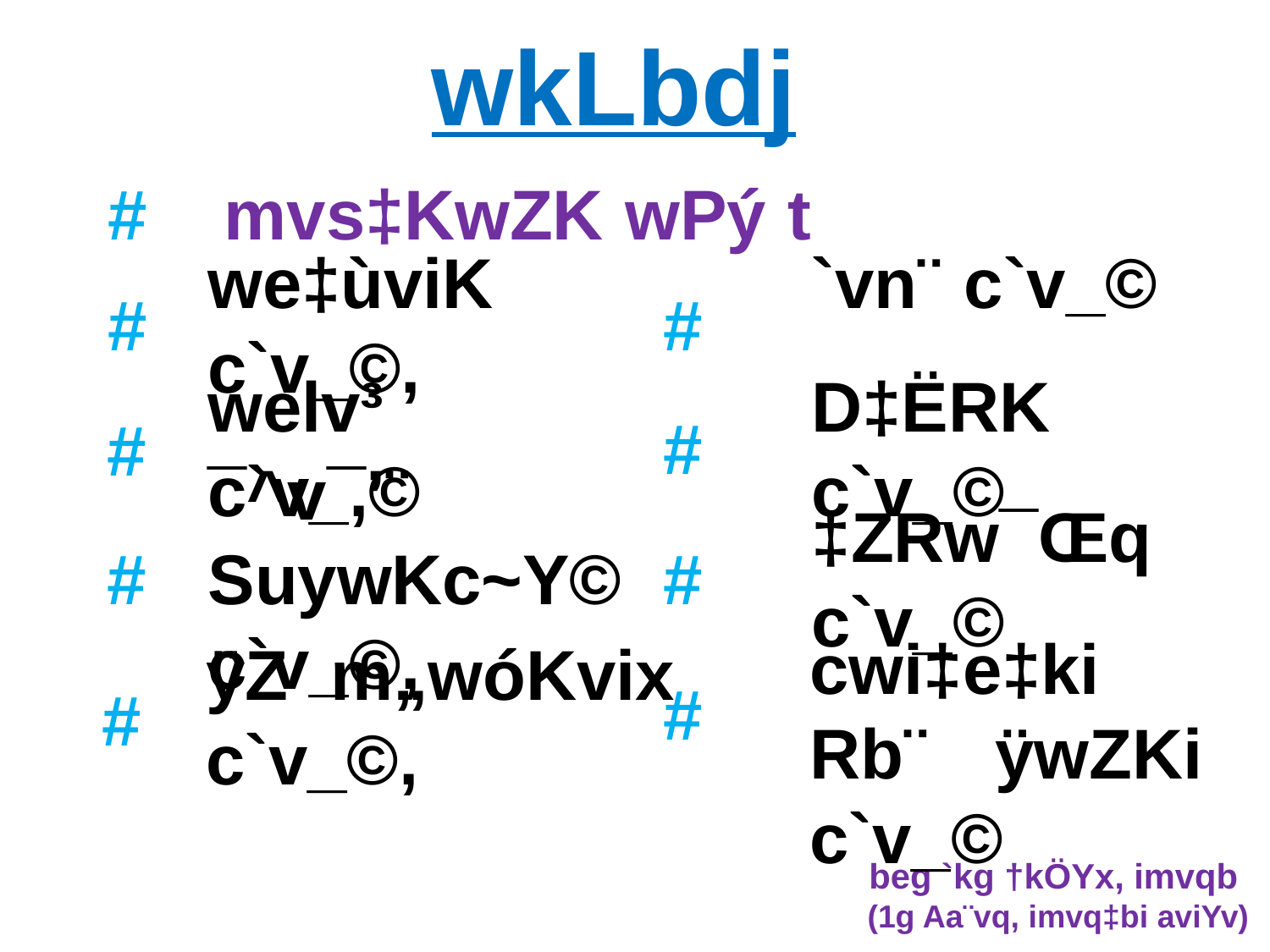

wkLbdj
#
mvs‡KwZK wPý t
#
we‡ùviK c`v_©,
#
`vn¨ c`v_©
welv³ c`v_,©
#
D‡ËRK c`v_©
#
#
¯^v¯’¨ SuywKc~Y© c`v_©,
#
‡ZRw¯Œq c`v_©
#
ÿZ m„wóKvix c`v_©,
cwi‡e‡ki Rb¨ ÿwZKi c`v_©
#
beg `kg †kÖYx, imvqb
(1g Aa¨vq, imvq‡bi aviYv)